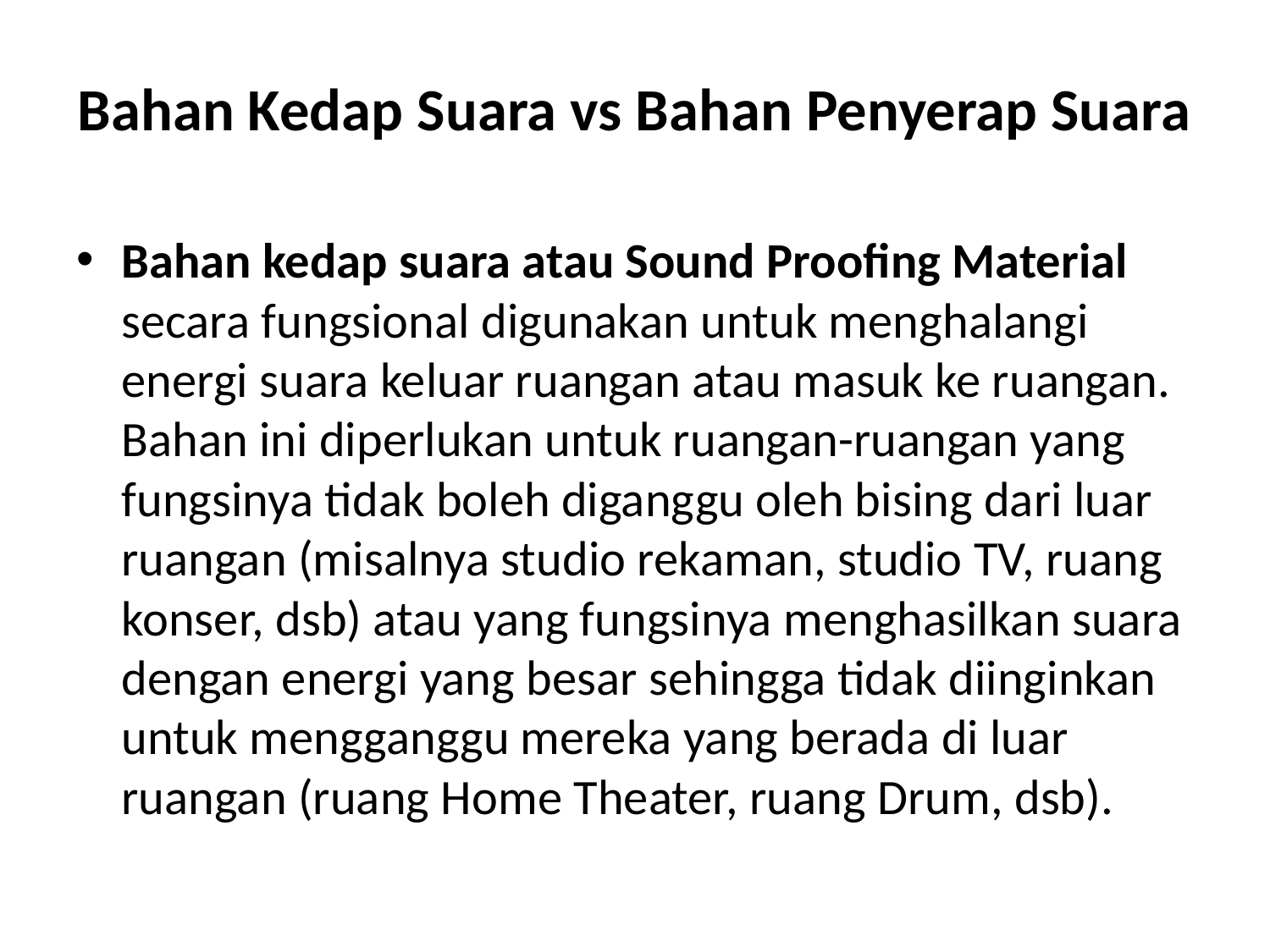

# Bahan Kedap Suara vs Bahan Penyerap Suara
Bahan kedap suara atau Sound Proofing Material secara fungsional digunakan untuk menghalangi energi suara keluar ruangan atau masuk ke ruangan. Bahan ini diperlukan untuk ruangan-ruangan yang fungsinya tidak boleh diganggu oleh bising dari luar ruangan (misalnya studio rekaman, studio TV, ruang konser, dsb) atau yang fungsinya menghasilkan suara dengan energi yang besar sehingga tidak diinginkan untuk mengganggu mereka yang berada di luar ruangan (ruang Home Theater, ruang Drum, dsb).